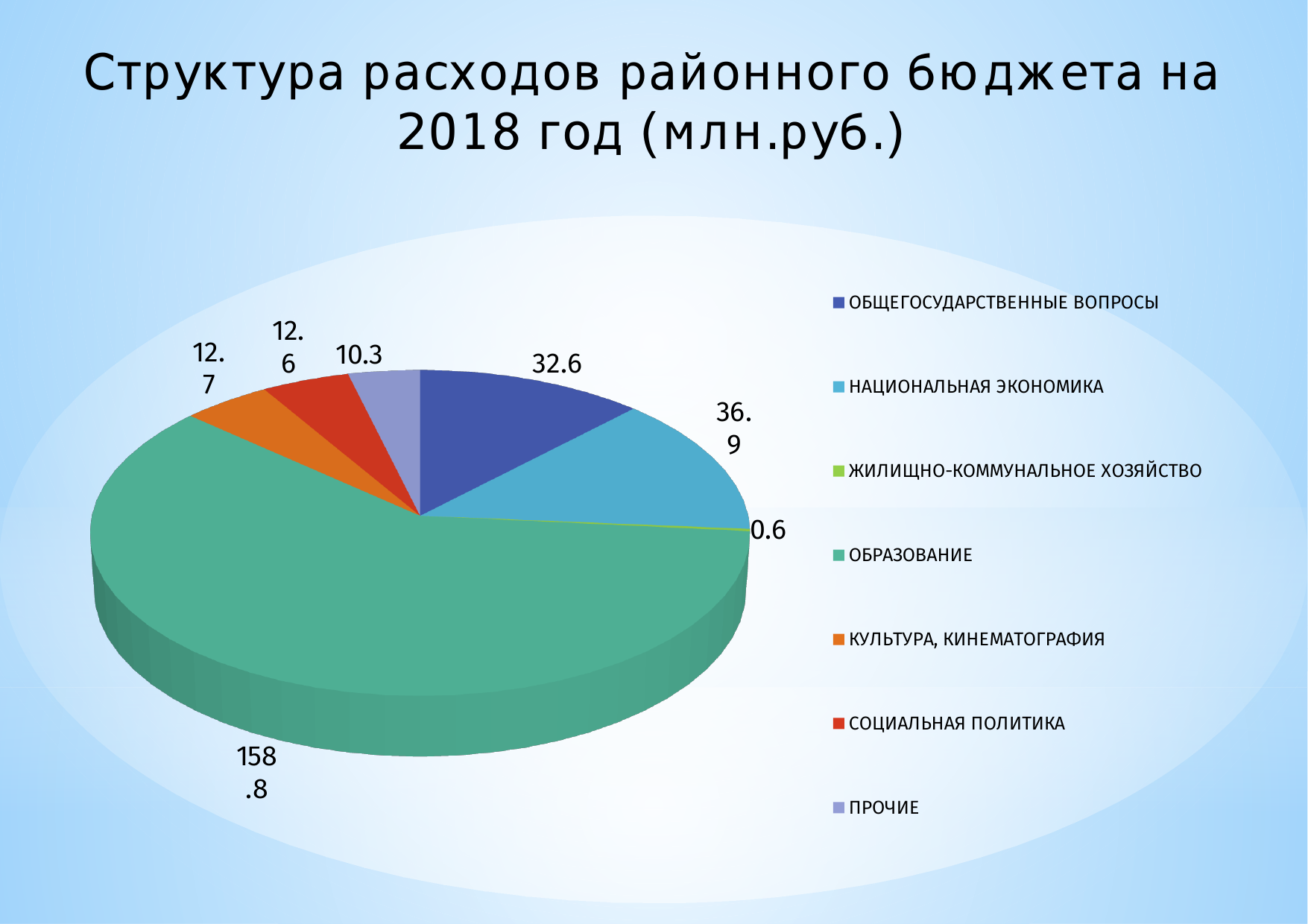

# Структура расходов районного бюджета на 2018 год (млн.руб.)

[unsupported chart]